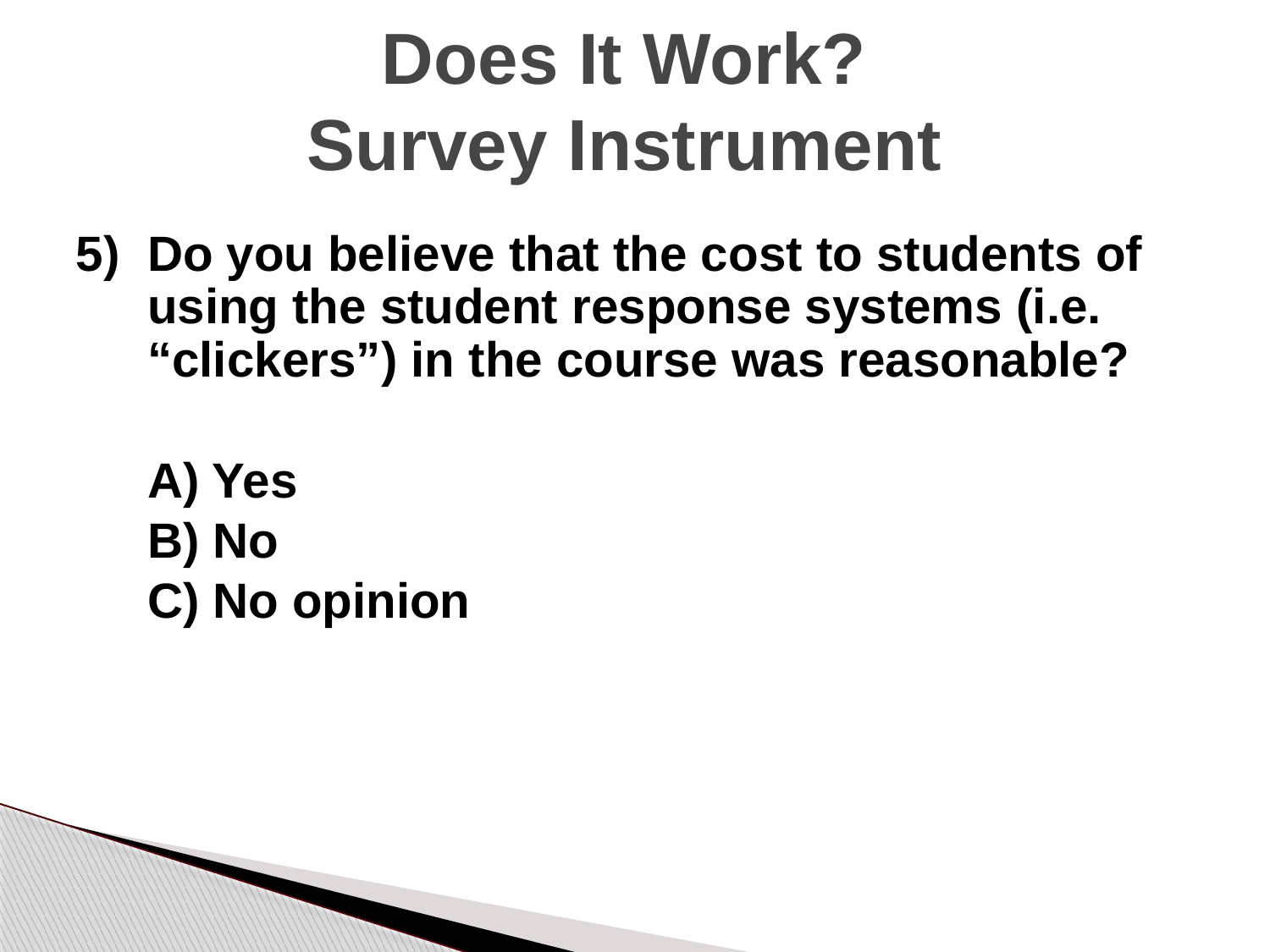

# Does It Work? Survey Instrument
5) 	Do you believe that the cost to students of using the student response systems (i.e. “clickers”) in the course was reasonable?

	A) Yes
	B) No
	C) No opinion